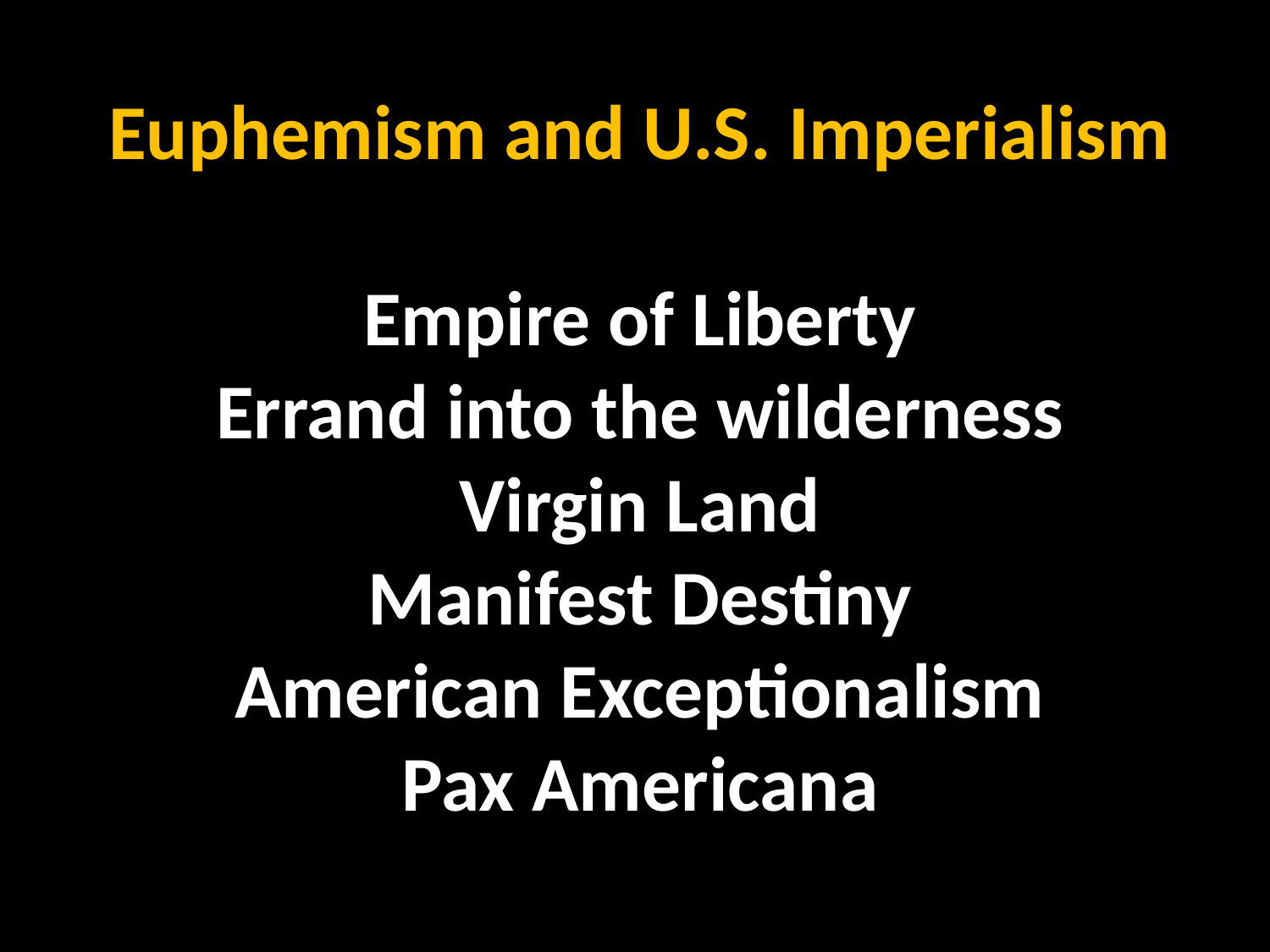

Euphemism and U.S. Imperialism

Empire of Liberty
Errand into the wilderness
Virgin Land
Manifest Destiny
American Exceptionalism
Pax Americana